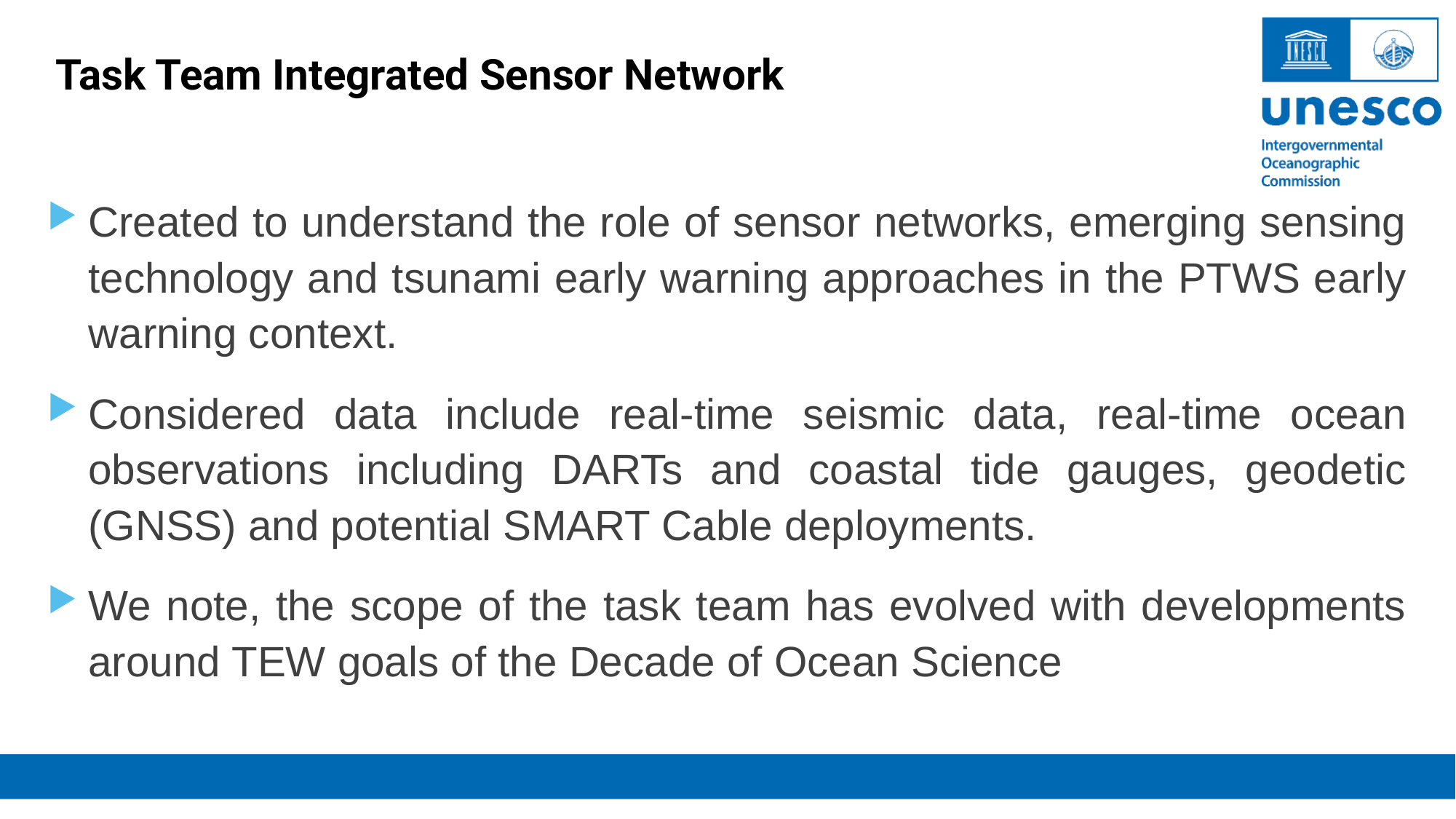

Task Team Integrated Sensor Network

Created to understand the role of sensor networks, emerging sensing technology and tsunami early warning approaches in the PTWS early warning context.
Considered data include real-time seismic data, real-time ocean observations including DARTs and coastal tide gauges, geodetic (GNSS) and potential SMART Cable deployments.
We note, the scope of the task team has evolved with developments around TEW goals of the Decade of Ocean Science